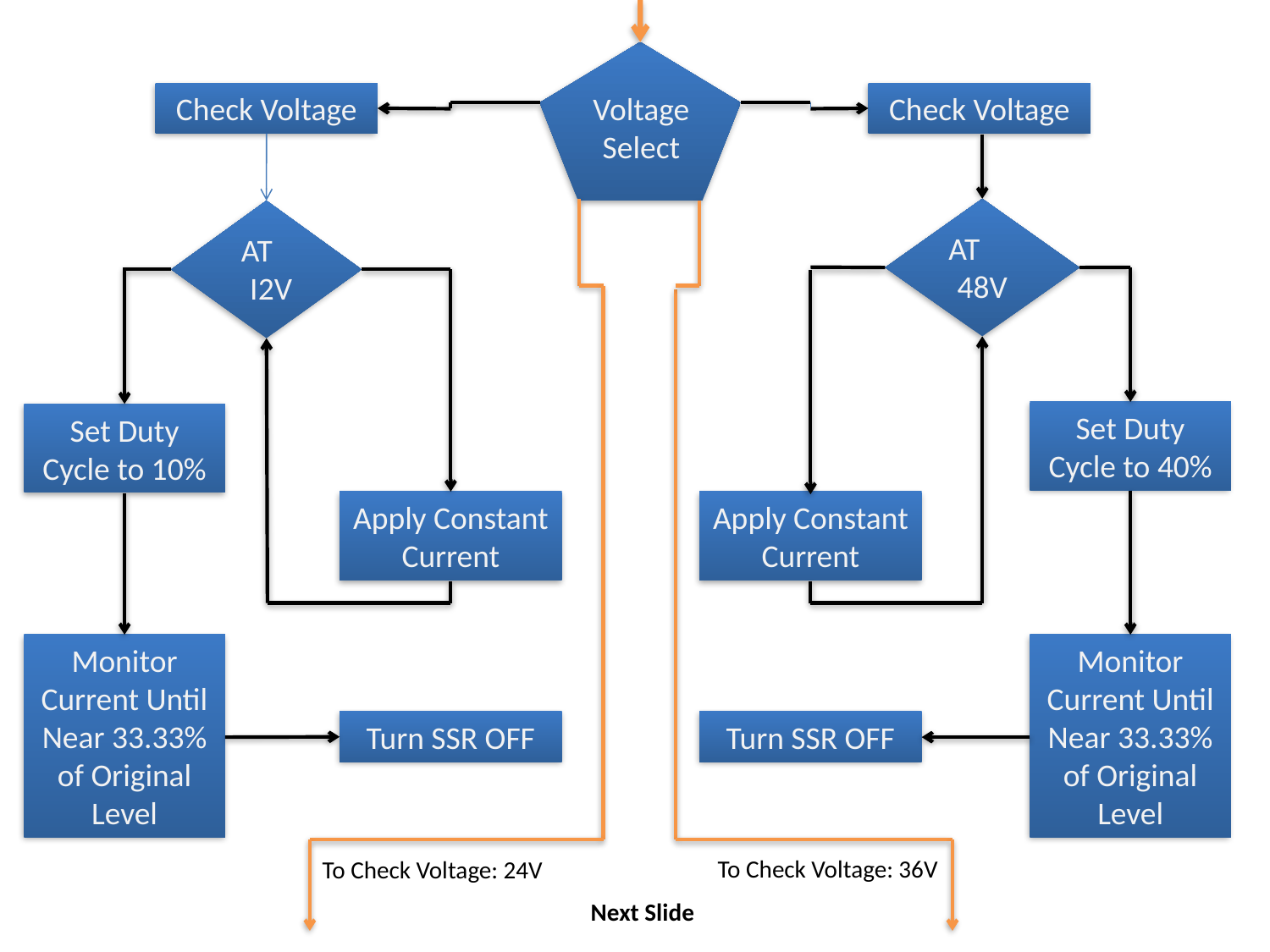

Check Voltage
Voltage Select
Check Voltage

AT      48V
AT     I2V
Set Duty Cycle to 40%
Set Duty Cycle to 10%
Apply Constant Current
Apply Constant Current
Monitor Current Until Near 33.33% of Original Level
Monitor Current Until Near 33.33% of Original Level
Turn SSR OFF
Turn SSR OFF
To Check Voltage: 36V
To Check Voltage: 24V
Next Slide